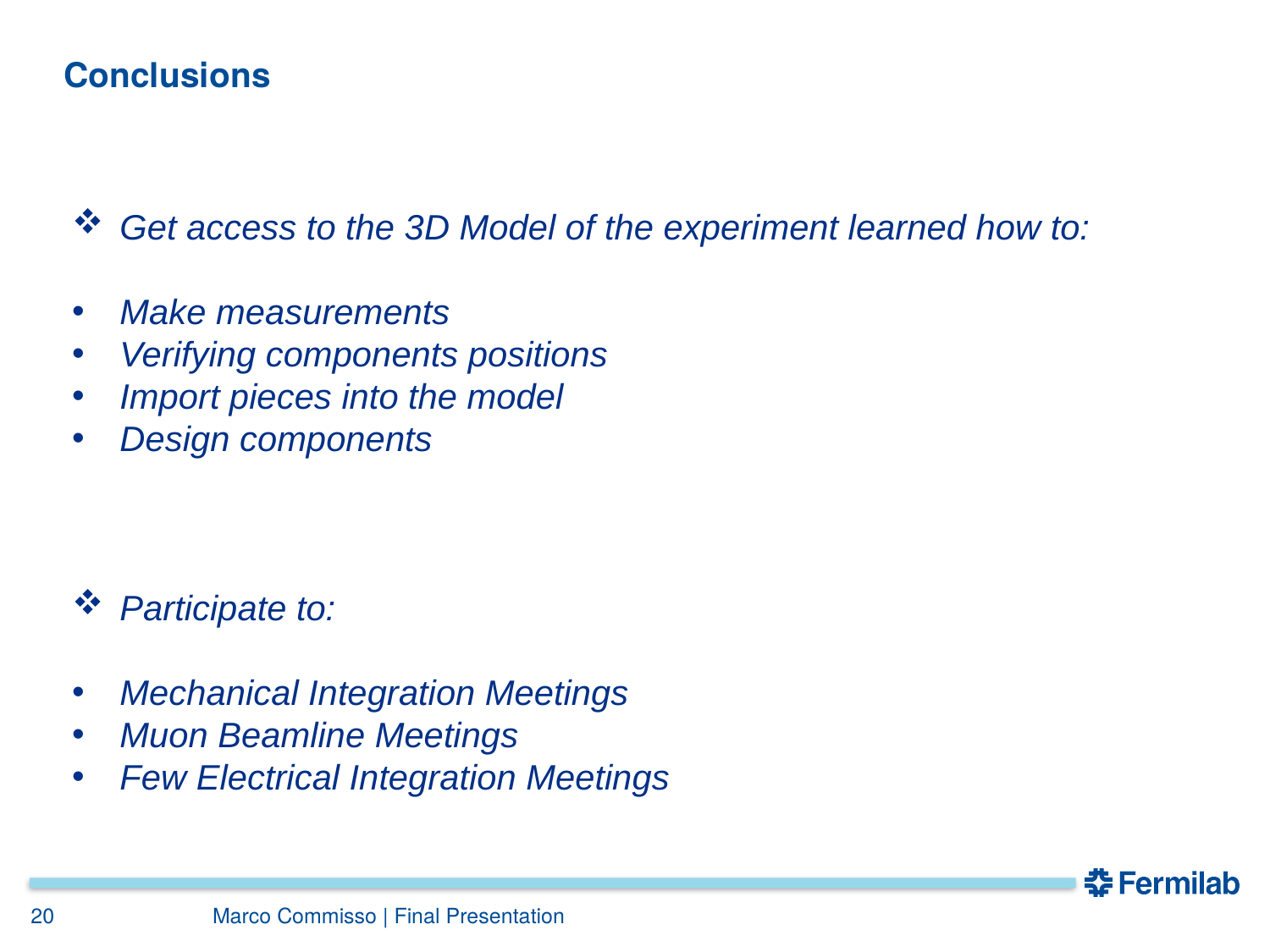

# Conclusions
Get access to the 3D Model of the experiment learned how to:

Make measurements
Verifying components positions
Import pieces into the model
Design components

Participate to:

Mechanical Integration Meetings
Muon Beamline Meetings
Few Electrical Integration Meetings

20
Marco Commisso | Final Presentation